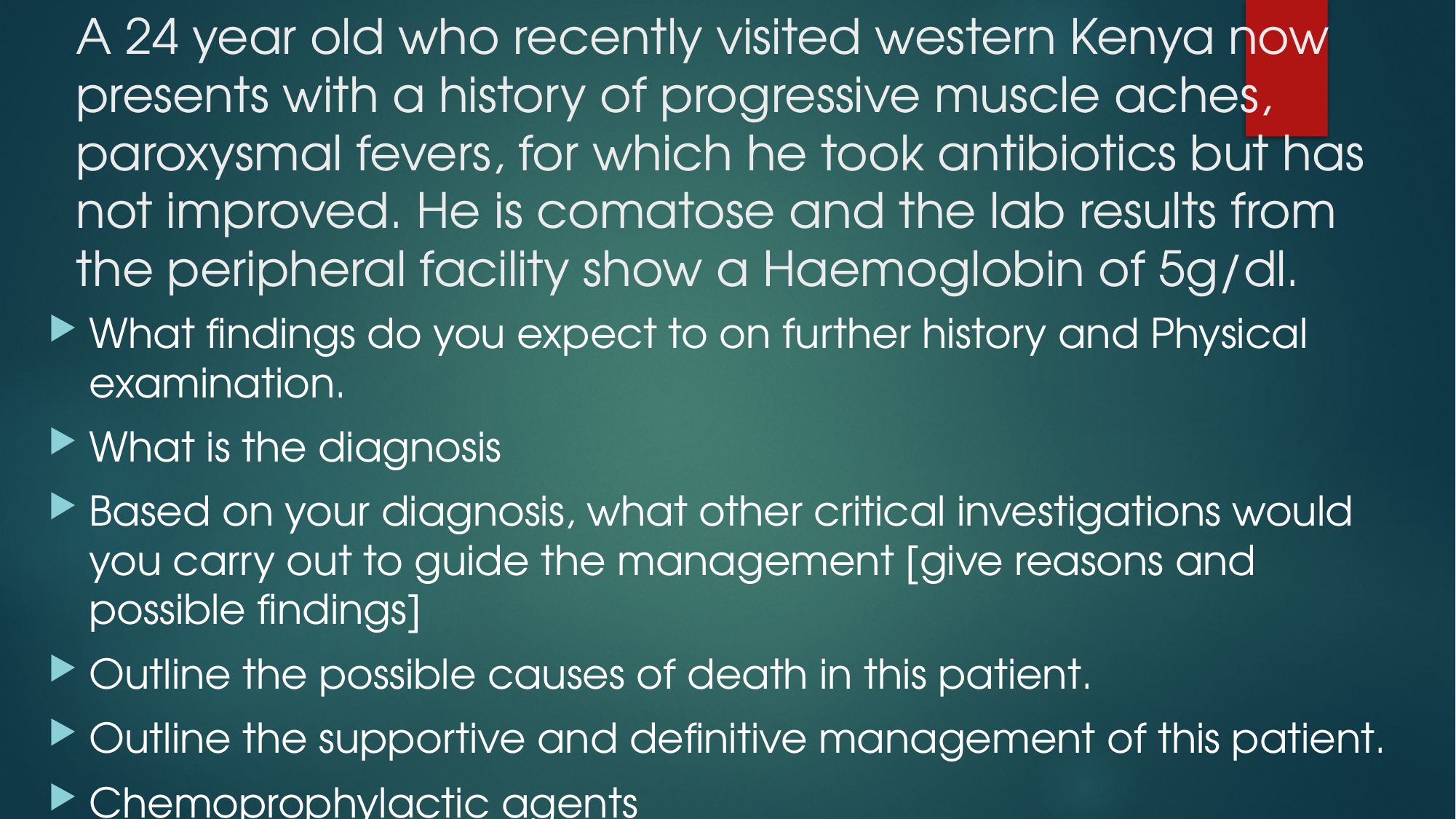

# A 24 year old who recently visited western Kenya now presents with a history of progressive muscle aches, paroxysmal fevers, for which he took antibiotics but has not improved. He is comatose and the lab results from the peripheral facility show a Haemoglobin of 5g/dl.
What findings do you expect to on further history and Physical examination.
What is the diagnosis
Based on your diagnosis, what other critical investigations would you carry out to guide the management [give reasons and possible findings]
Outline the possible causes of death in this patient.
Outline the supportive and definitive management of this patient.
Chemoprophylactic agents